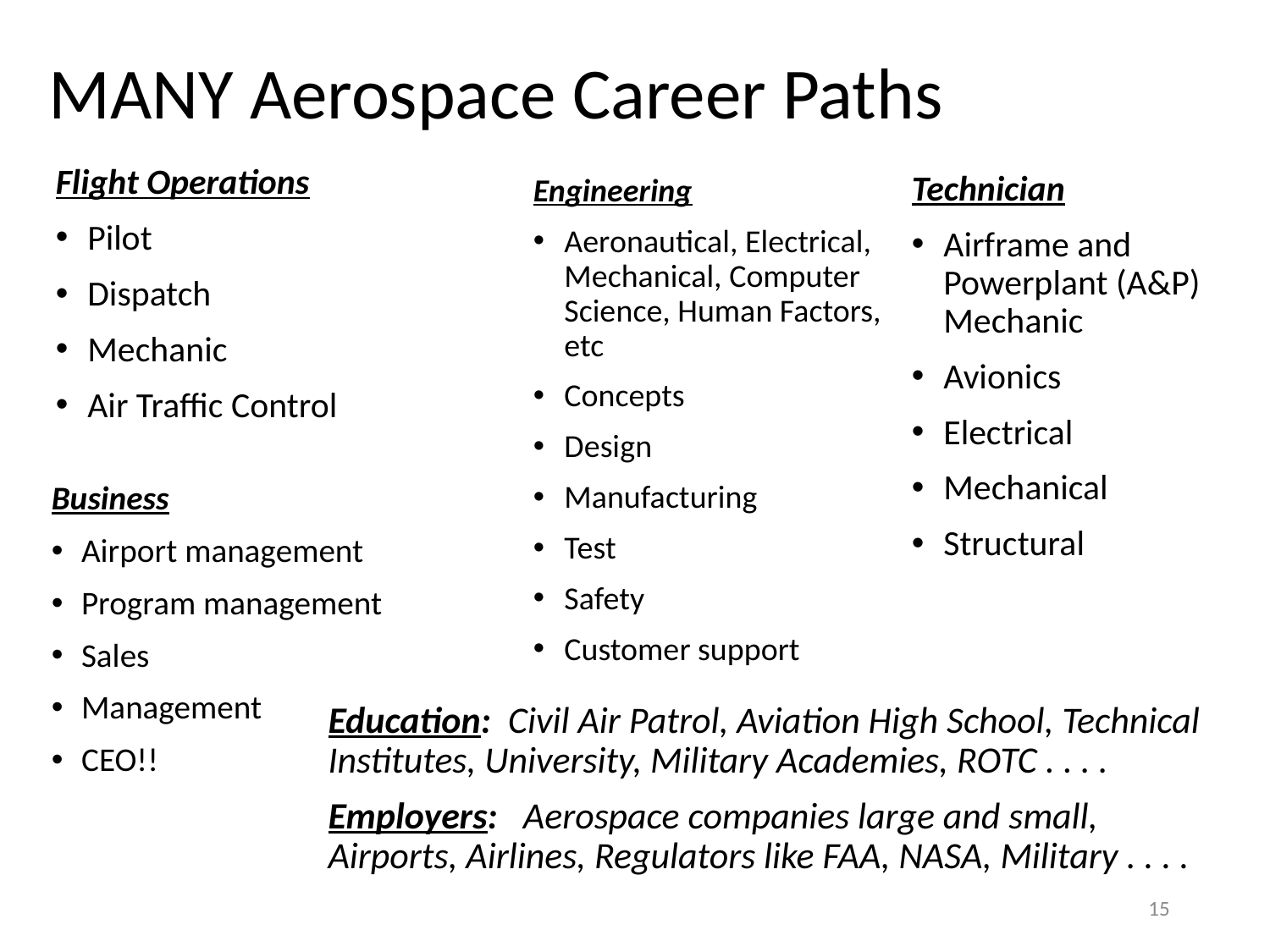

# MANY Aerospace Career Paths
Flight Operations
Pilot
Dispatch
Mechanic
Air Traffic Control

Technician
Airframe and Powerplant (A&P) Mechanic
Avionics
Electrical
Mechanical
Structural

Engineering
Aeronautical, Electrical, Mechanical, Computer Science, Human Factors, etc
Concepts
Design
Manufacturing
Test
Safety
Customer support
Business
Airport management
Program management
Sales
Management
CEO!!
Education:  Civil Air Patrol, Aviation High School, Technical Institutes, University, Military Academies, ROTC . . . .
Employers:   Aerospace companies large and small, Airports, Airlines, Regulators like FAA, NASA, Military . . . .

15